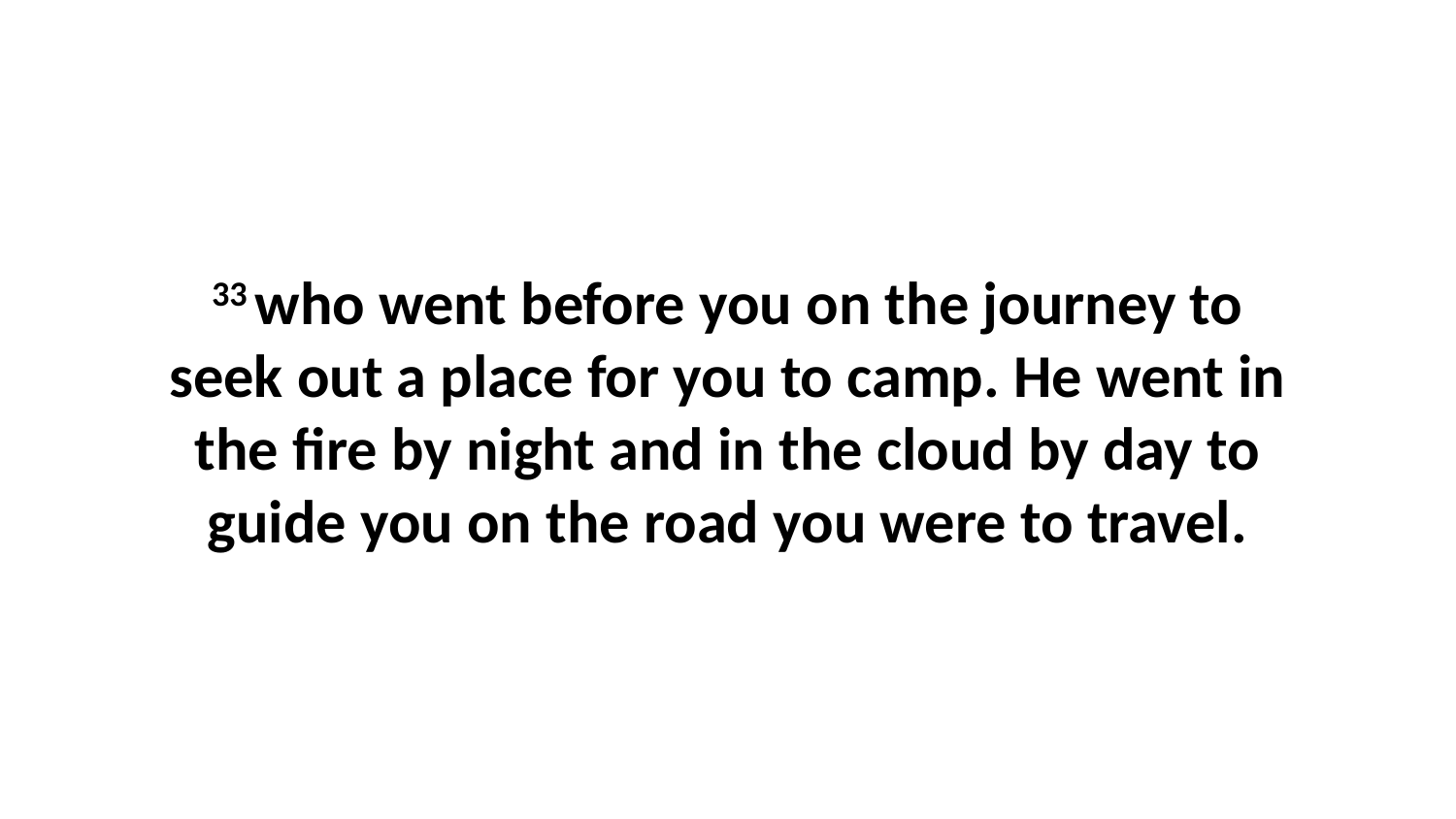

33 who went before you on the journey to seek out a place for you to camp. He went in the fire by night and in the cloud by day to guide you on the road you were to travel.